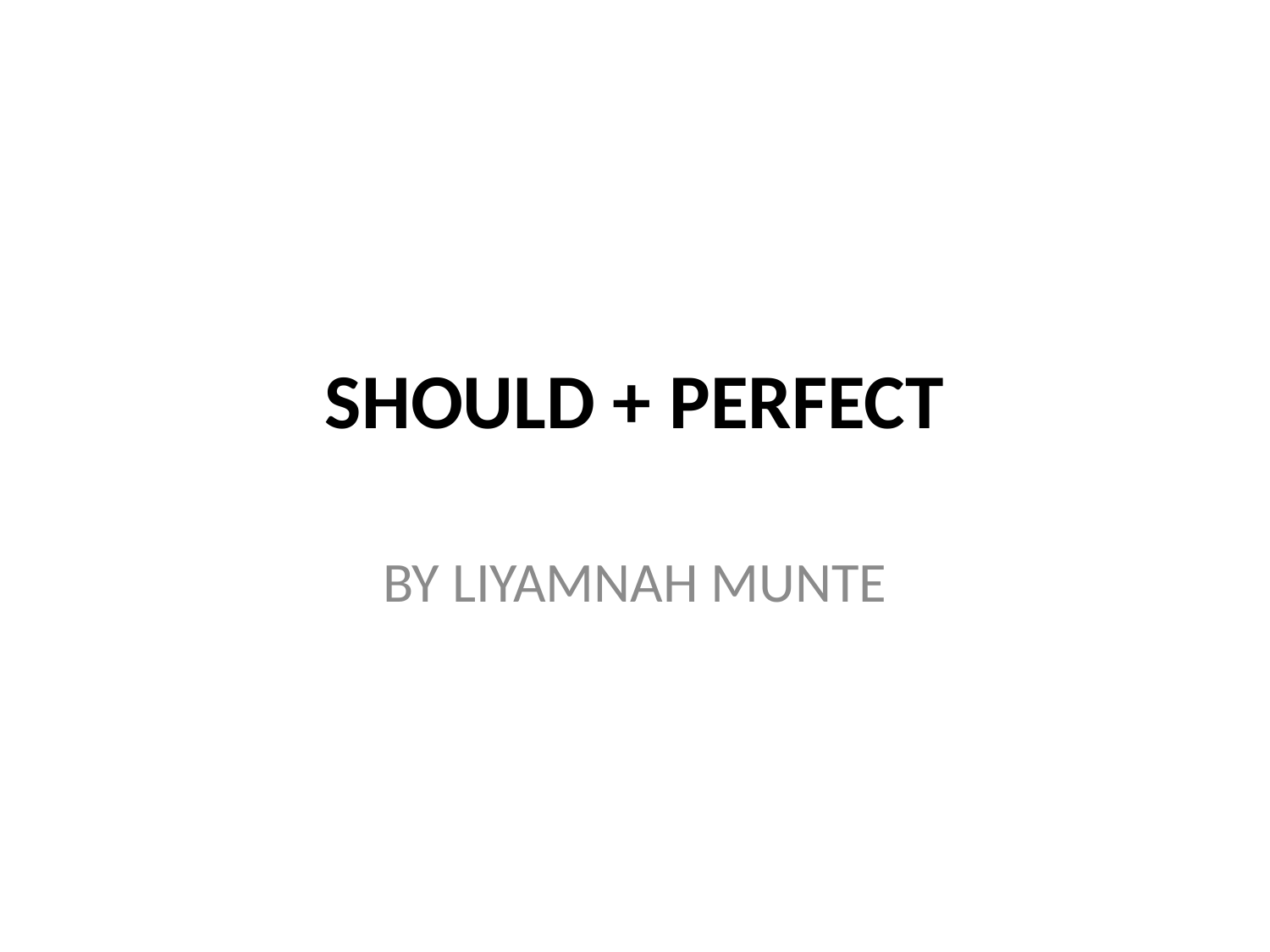

# SHOULD + PERFECT
BY LIYAMNAH MUNTE